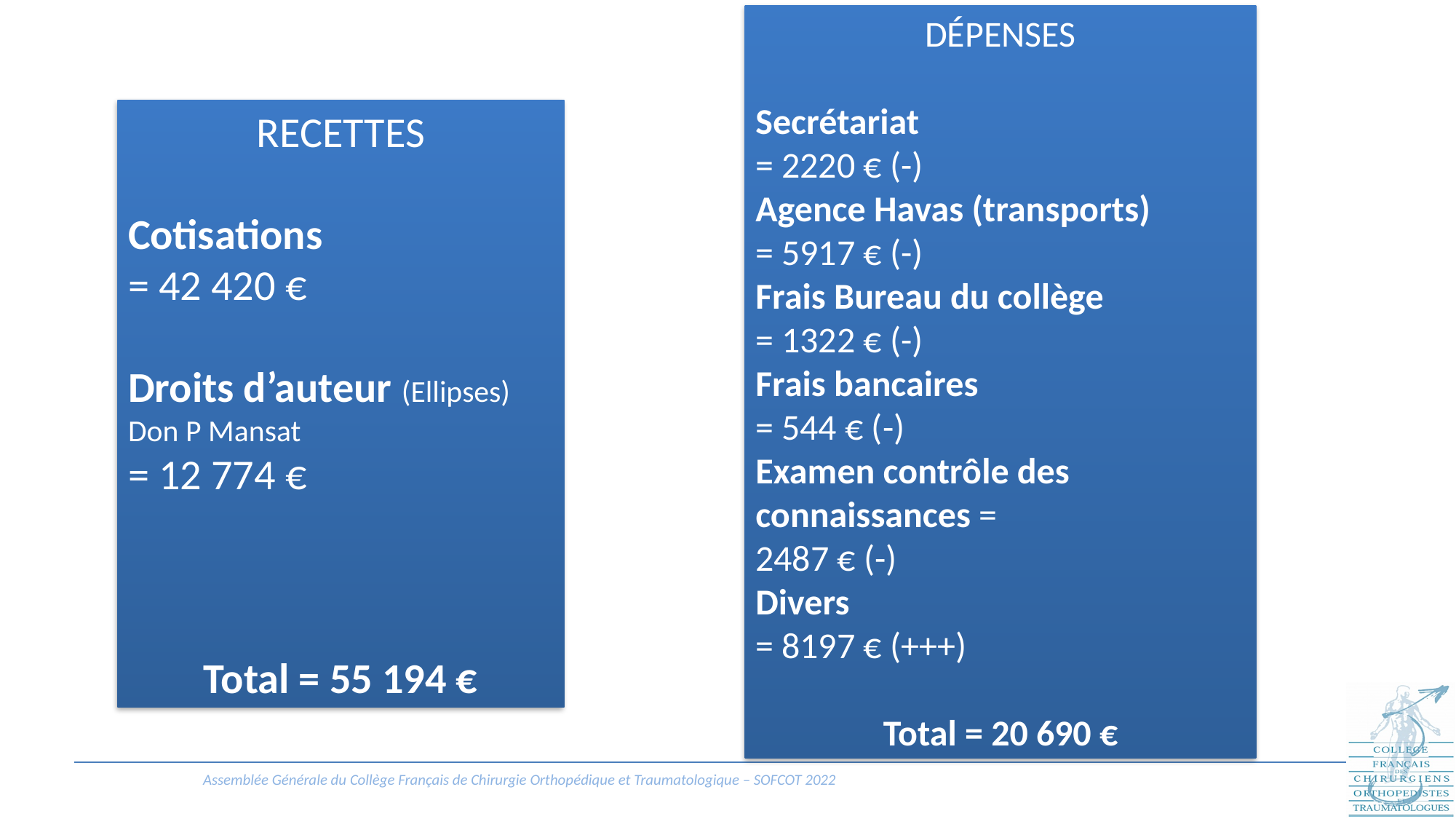

DÉPENSES

Secrétariat
= 2220 € (-)
Agence Havas (transports)
= 5917 € (-)
Frais Bureau du collège
= 1322 € (-)
Frais bancaires
= 544 € (-)
Examen contrôle des connaissances =
2487 € (-)
Divers
= 8197 € (+++)

Total = 20 690 €
RECETTES

Cotisations
= 42 420 €

Droits d’auteur (Ellipses)
Don P Mansat
= 12 774 €

Total = 55 194 €